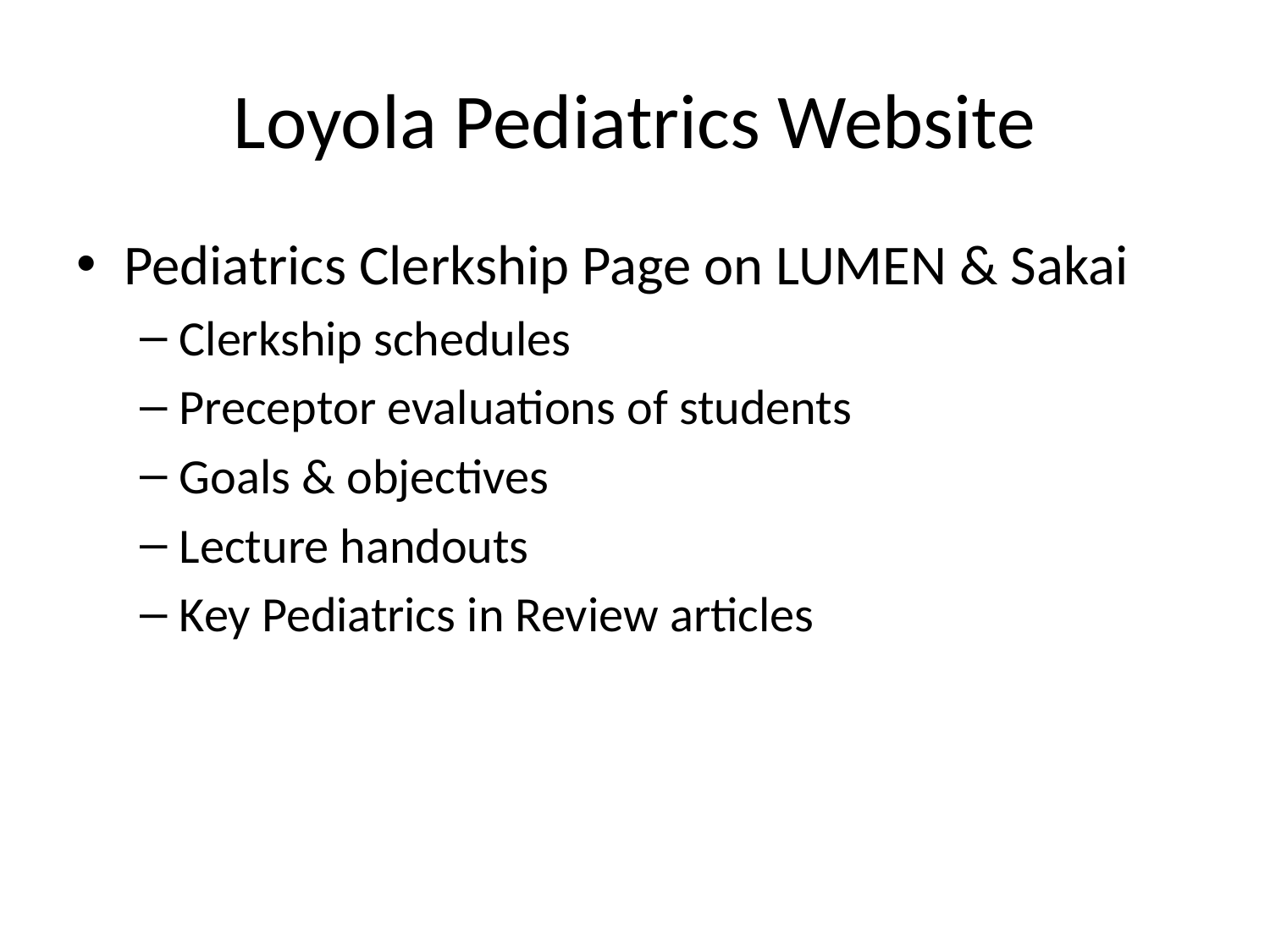

# Loyola Pediatrics Website
Pediatrics Clerkship Page on LUMEN & Sakai
Clerkship schedules
Preceptor evaluations of students
Goals & objectives
Lecture handouts
Key Pediatrics in Review articles